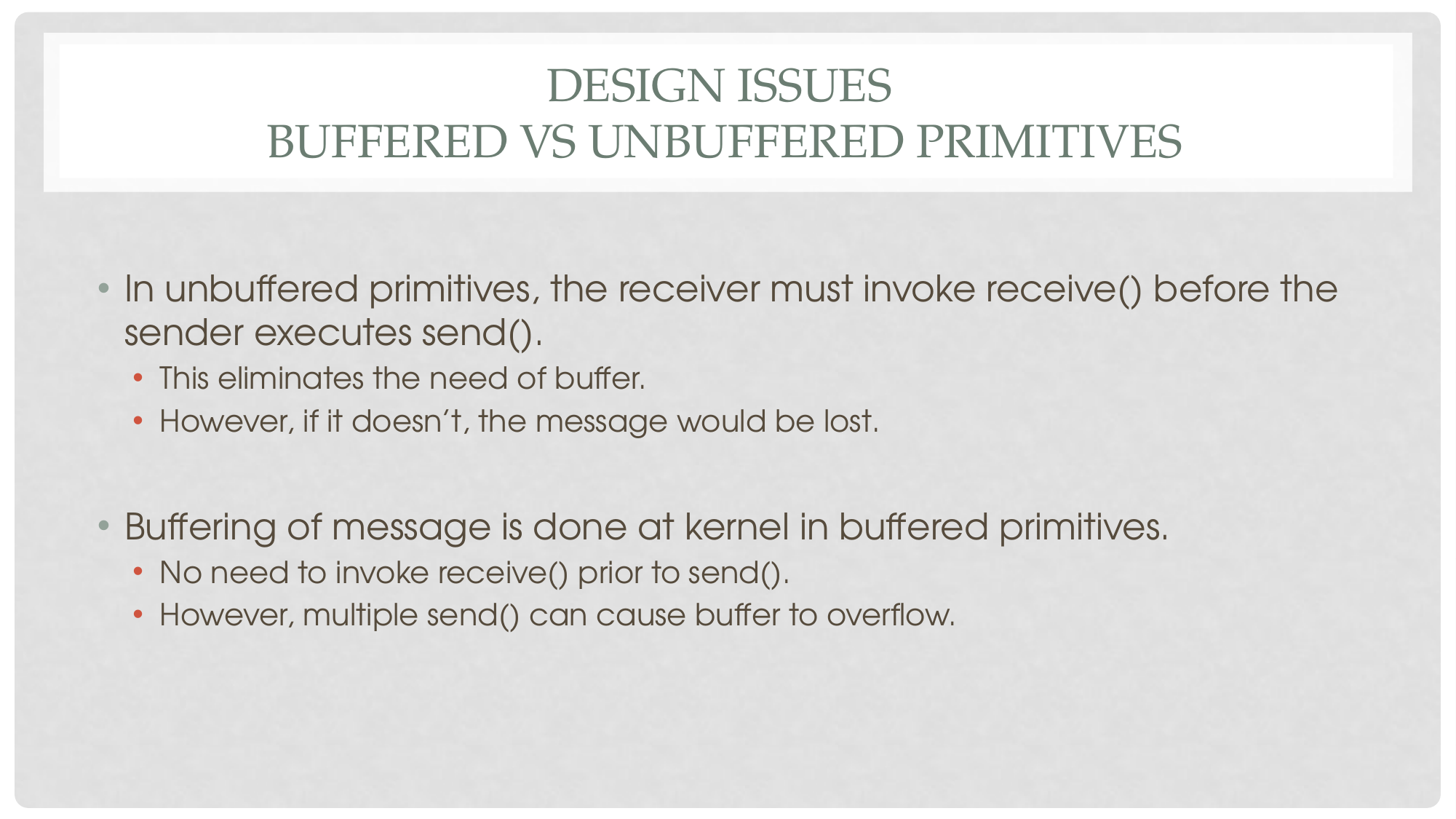

# Design issues Buffered vs unBuffered primitives

In unbuffered primitives, the receiver must invoke receive() before the sender executes send().
This eliminates the need of buffer.
However, if it doesn’t, the message would be lost.

Buffering of message is done at kernel in buffered primitives.
No need to invoke receive() prior to send().
However, multiple send() can cause buffer to overflow.